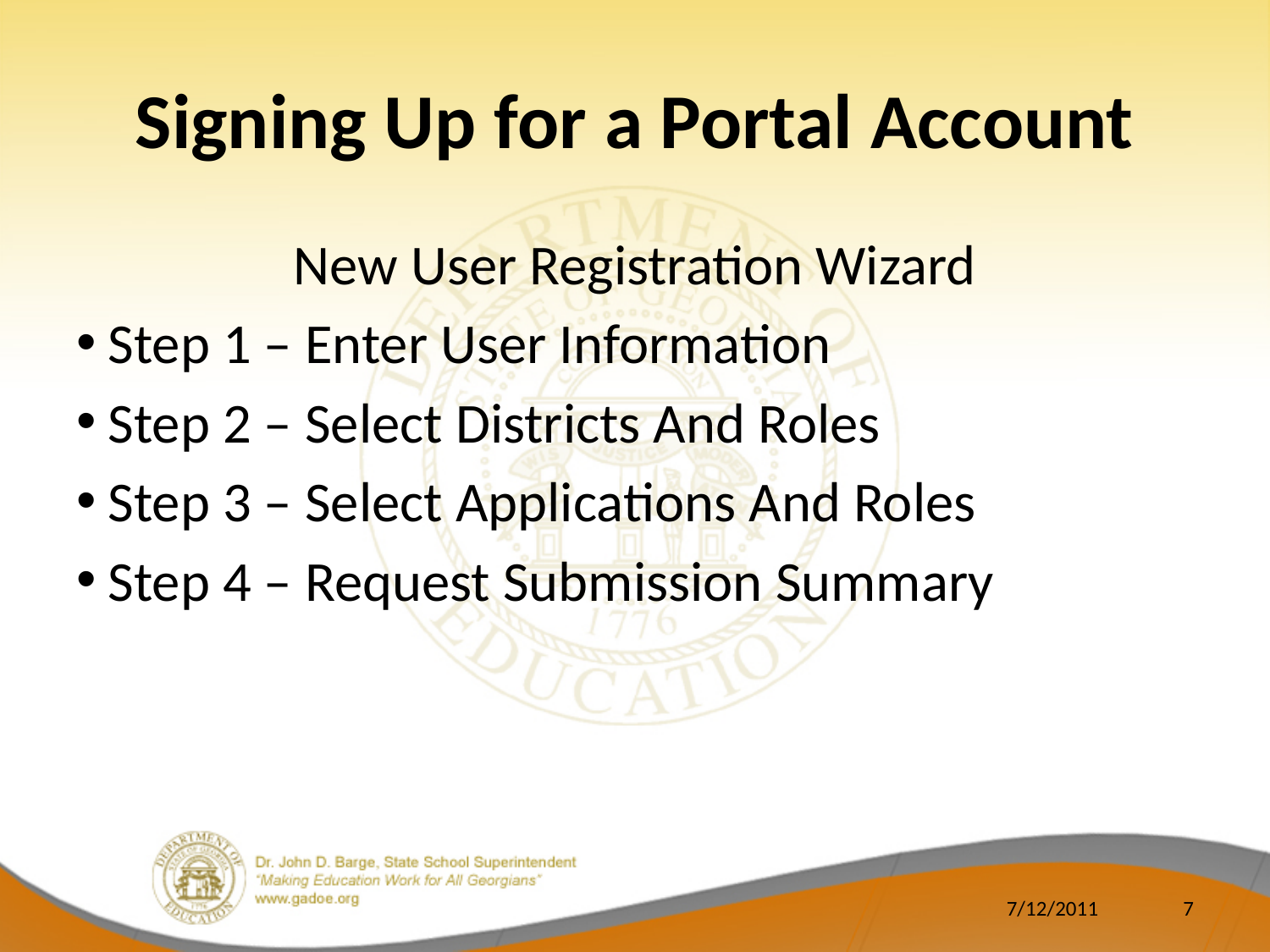

# Signing Up for a Portal Account
New User Registration Wizard
Step 1 – Enter User Information
Step 2 – Select Districts And Roles
Step 3 – Select Applications And Roles
Step 4 – Request Submission Summary
7/12/2011
7